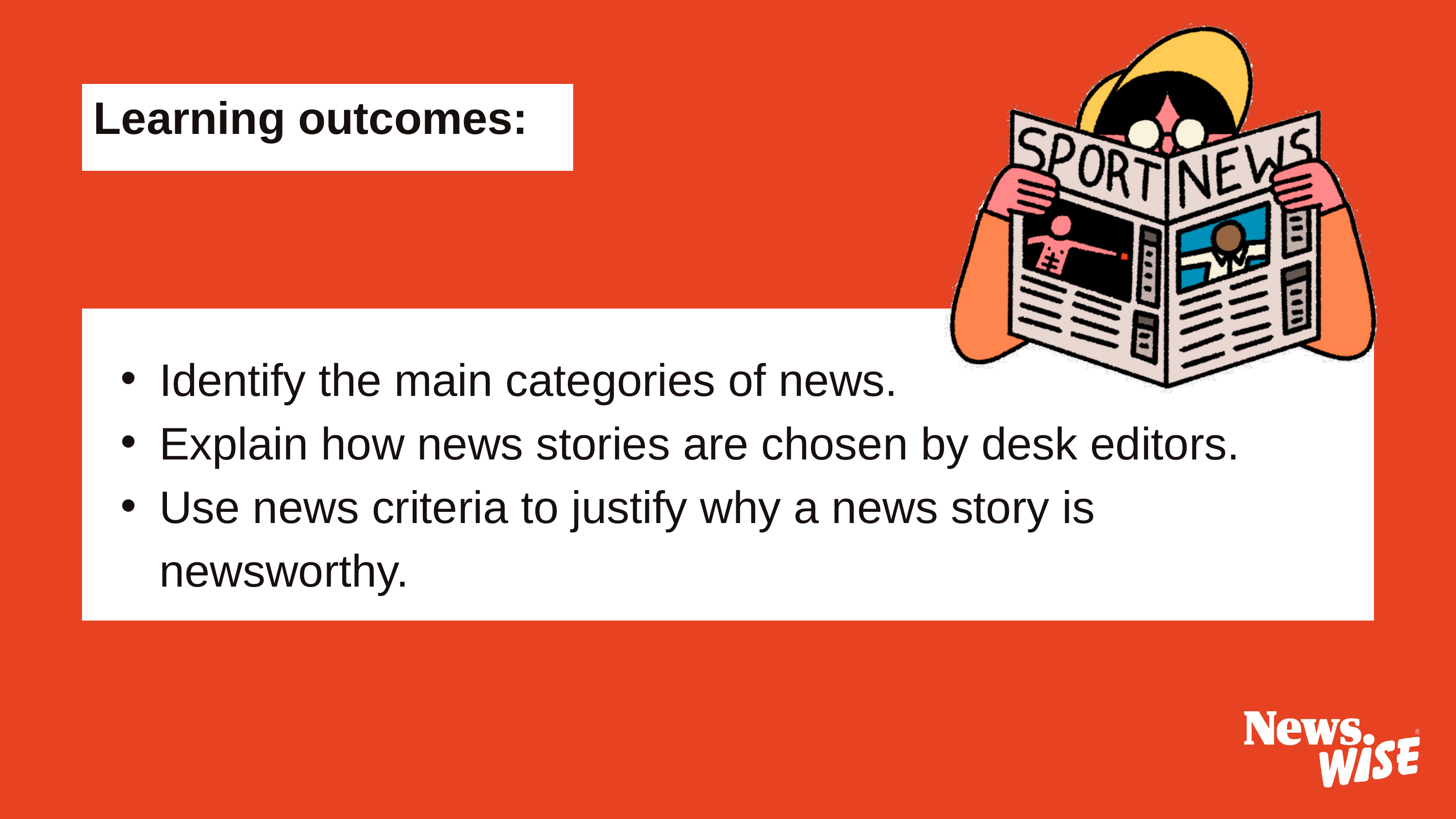

Learning outcomes:

Identify the main categories of news.
Explain how news stories are chosen by desk editors.
Use news criteria to justify why a news story is newsworthy.